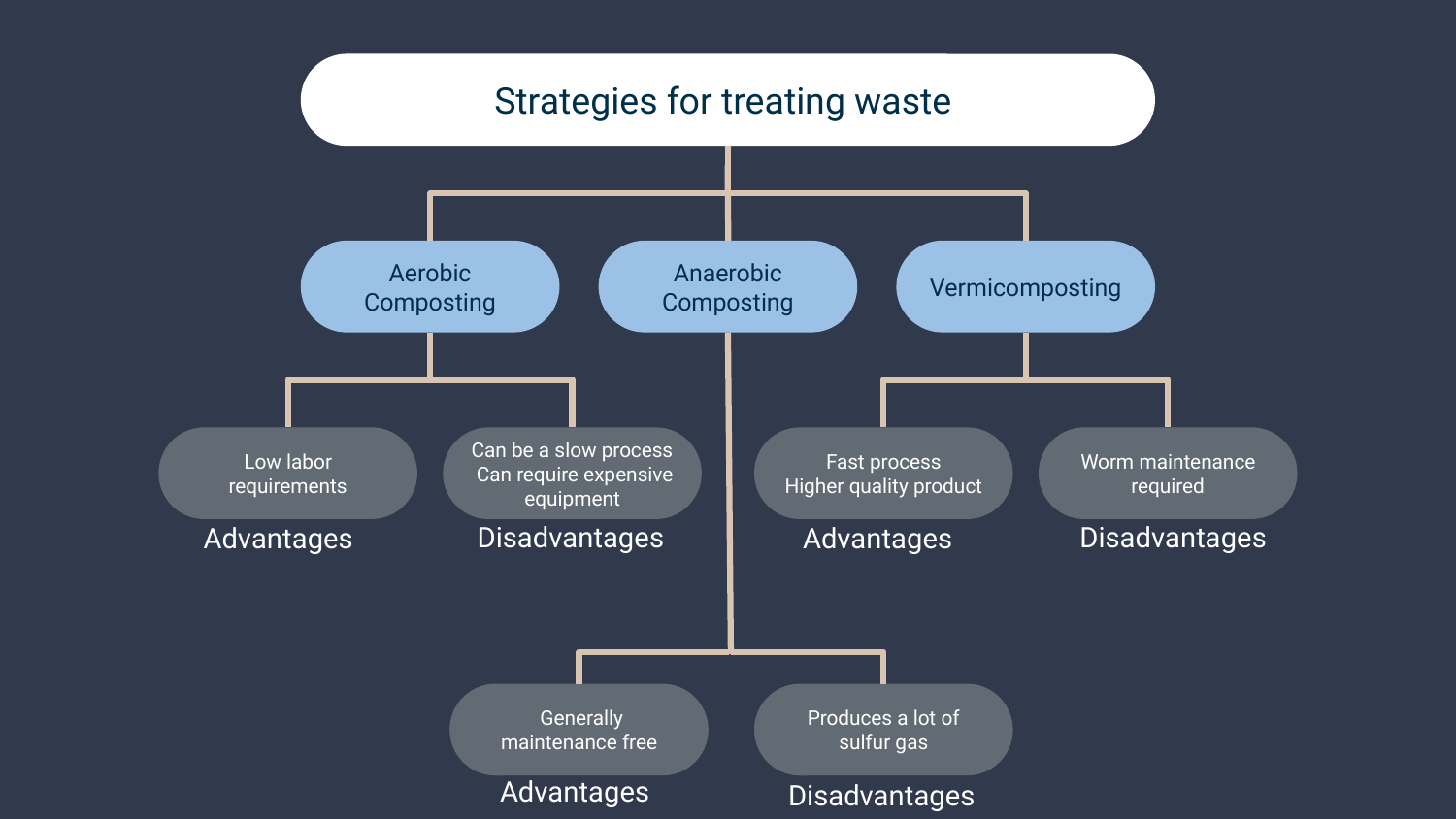

Strategies for treating waste
Aerobic Composting
Vermicomposting
Anaerobic Composting
Low labor requirements
Can be a slow process
 Can require expensive equipment
Fast process
Higher quality product
Worm maintenance required
Disadvantages
Disadvantages
Advantages
Advantages
 Generally maintenance free
Produces a lot of sulfur gas
Advantages
Disadvantages